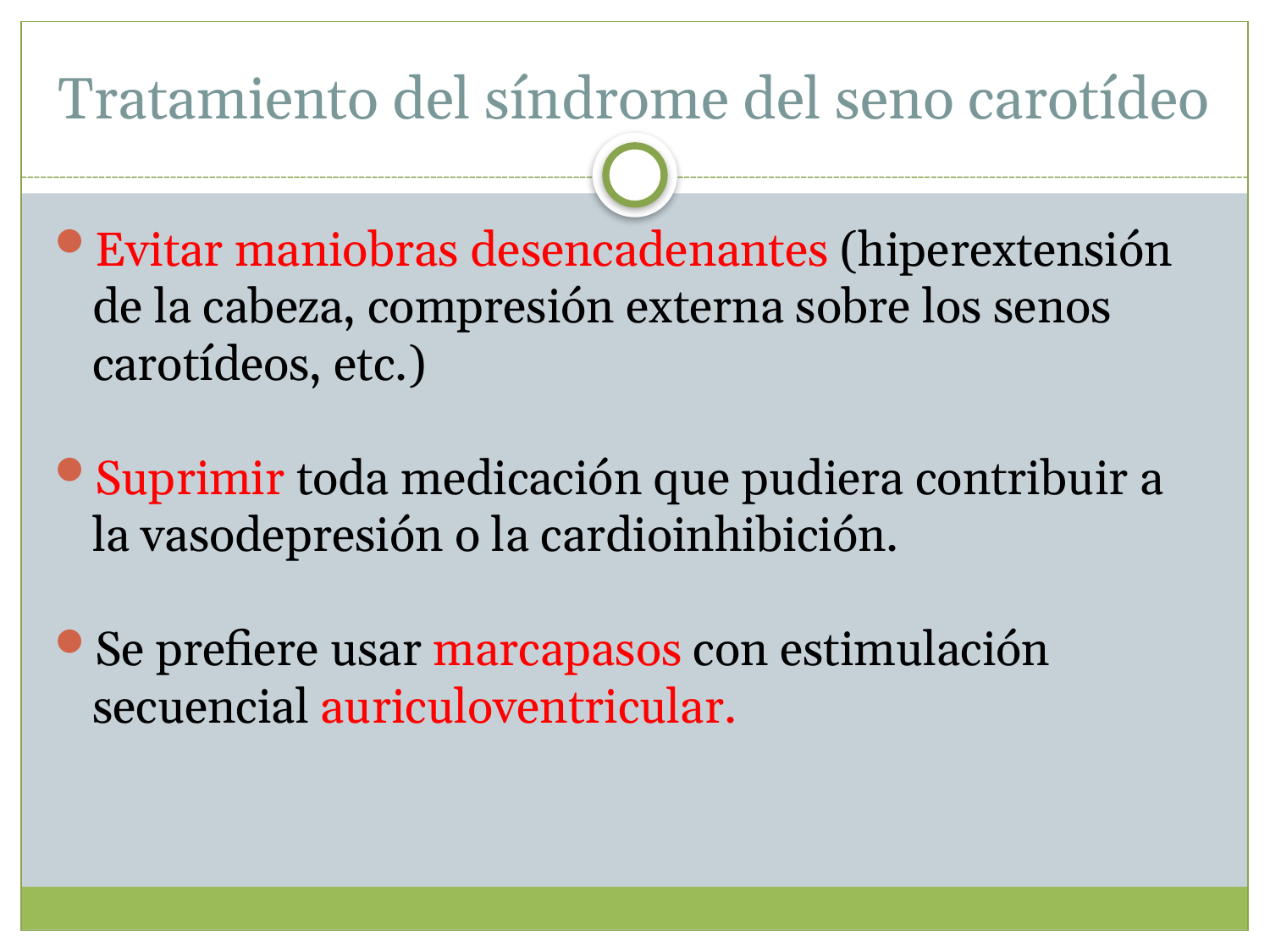

Tratamiento del síndrome del seno carotídeo
Evitar maniobras desencadenantes (hiperextensión de la cabeza, compresión externa sobre los senos carotídeos, etc.)

Suprimir toda medicación que pudiera contribuir a la vasodepresión o la cardioinhibición.

Se prefiere usar marcapasos con estimulación secuencial auriculoventricular.